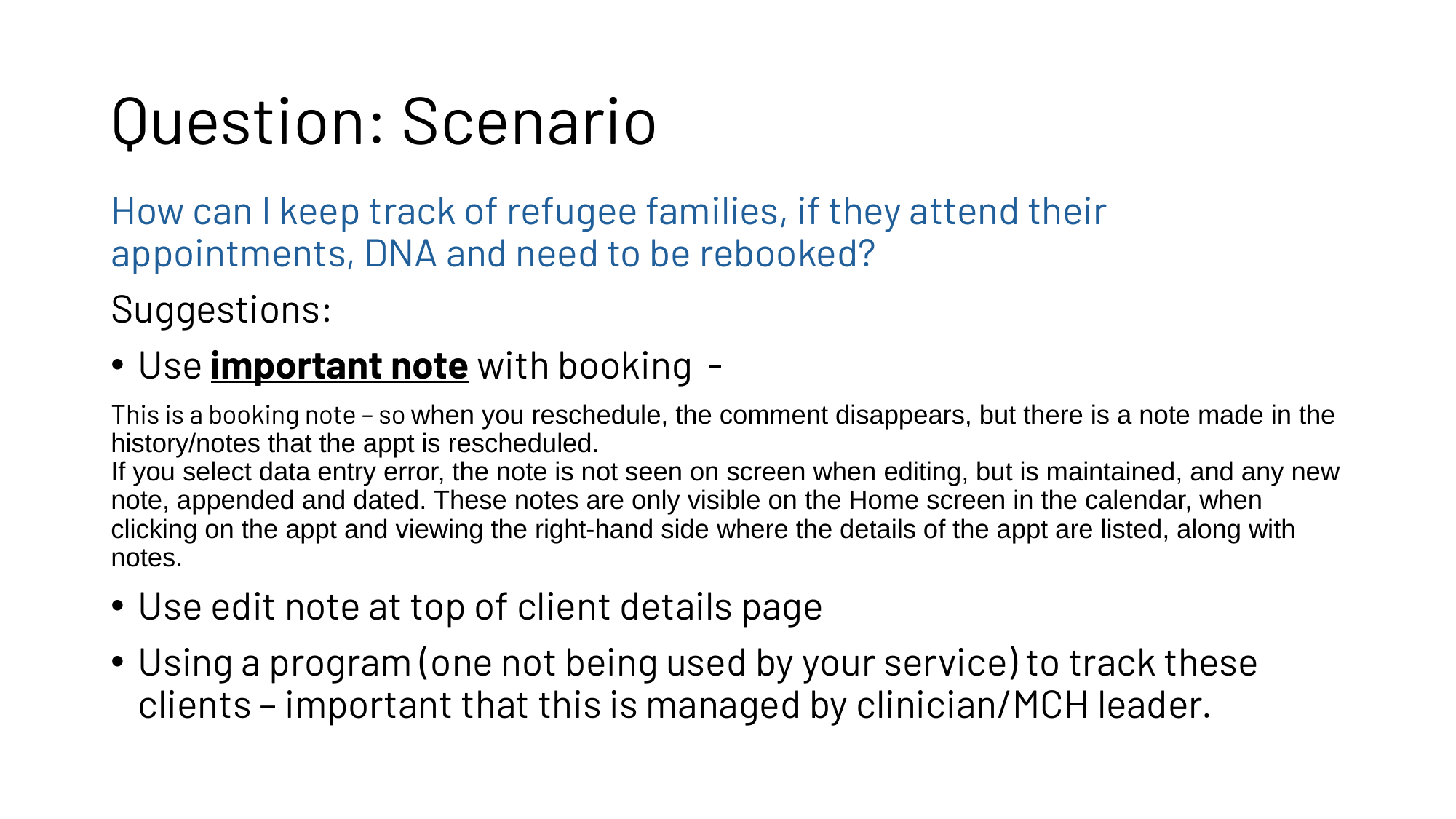

# Question: Scenario
How can I keep track of refugee families, if they attend their appointments, DNA and need to be rebooked?
Suggestions:
Use important note with booking  -
This is a booking note – so when you reschedule, the comment disappears, but there is a note made in the history/notes that the appt is rescheduled.
If you select data entry error, the note is not seen on screen when editing, but is maintained, and any new note, appended and dated. These notes are only visible on the Home screen in the calendar, when clicking on the appt and viewing the right-hand side where the details of the appt are listed, along with notes.
Use edit note at top of client details page
Using a program (one not being used by your service) to track these clients – important that this is managed by clinician/MCH leader.